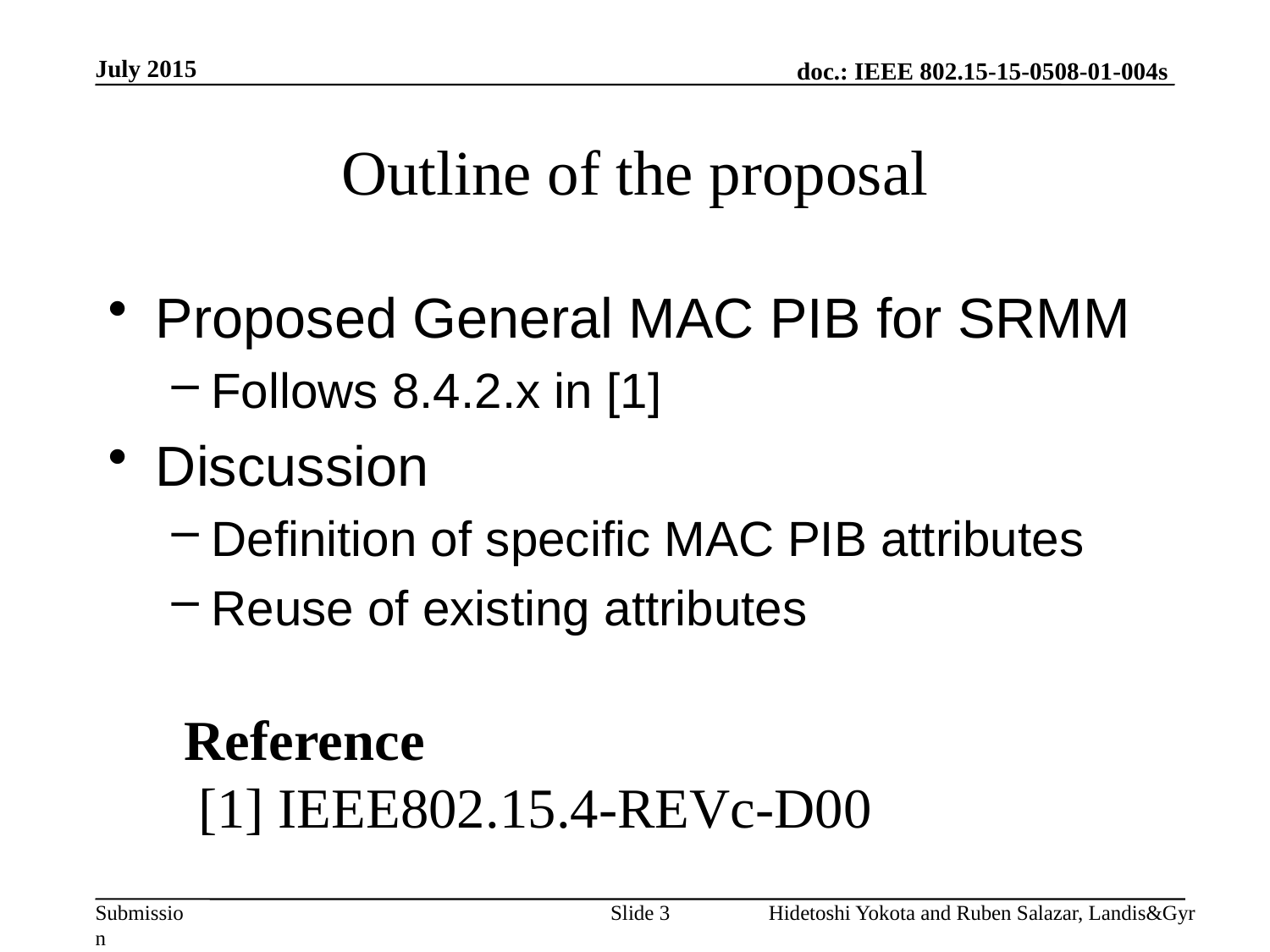

July 2015
# Outline of the proposal
Proposed General MAC PIB for SRMM
Follows 8.4.2.x in [1]
Discussion
Definition of specific MAC PIB attributes
Reuse of existing attributes
Reference
 [1] IEEE802.15.4-REVc-D00
Slide 3
Hidetoshi Yokota and Ruben Salazar, Landis&Gyr